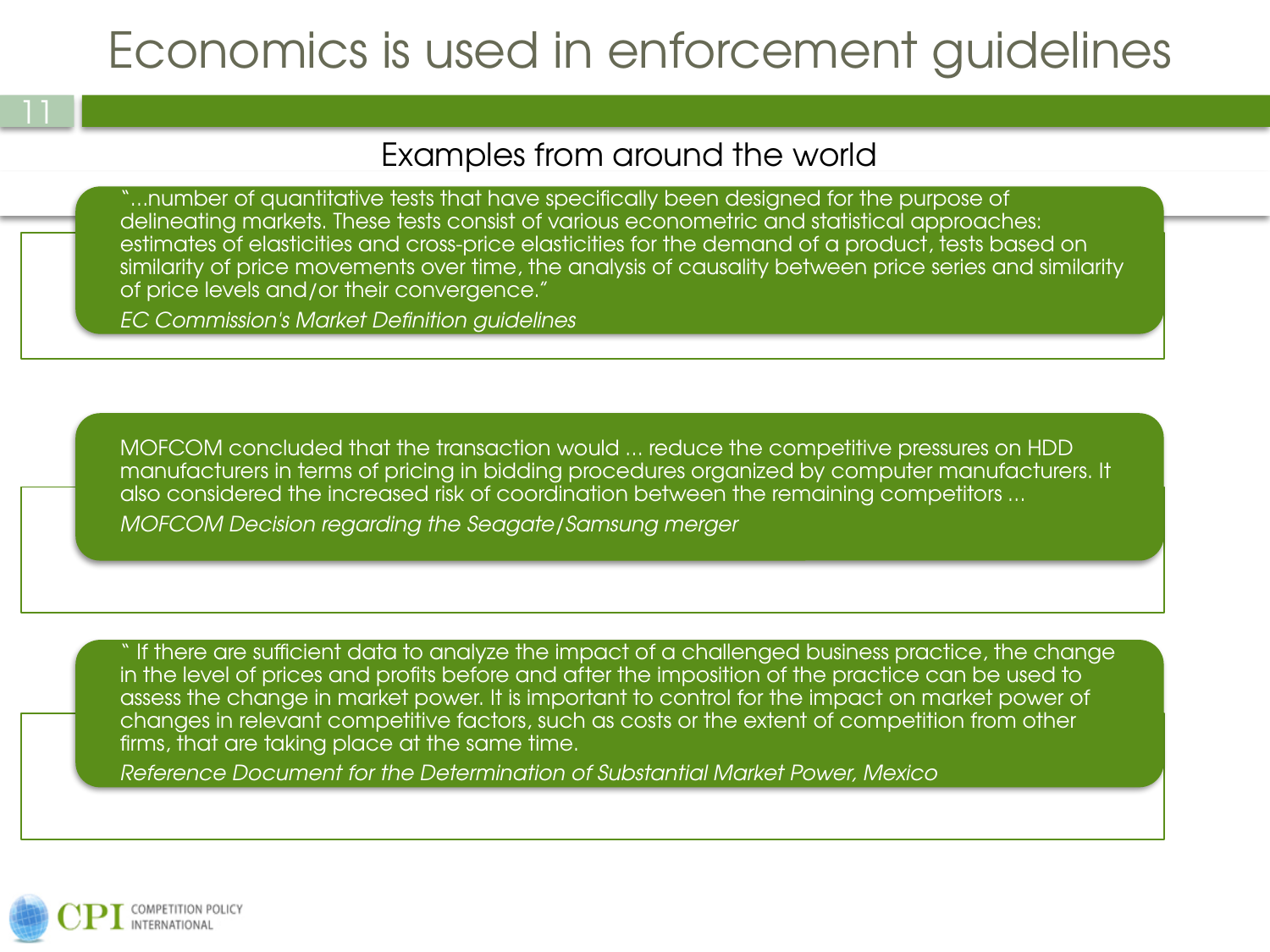

# Economics is used in enforcement guidelines
Examples from around the world
“…number of quantitative tests that have specifically been designed for the purpose of delineating markets. These tests consist of various econometric and statistical approaches: estimates of elasticities and cross-price elasticities for the demand of a product, tests based on similarity of price movements over time, the analysis of causality between price series and similarity of price levels and/or their convergence.”
EC Commission's Market Definition guidelines
MOFCOM concluded that the transaction would … reduce the competitive pressures on HDD manufacturers in terms of pricing in bidding procedures organized by computer manufacturers. It also considered the increased risk of coordination between the remaining competitors …
MOFCOM Decision regarding the Seagate/Samsung merger
“ If there are sufficient data to analyze the impact of a challenged business practice, the change in the level of prices and profits before and after the imposition of the practice can be used to assess the change in market power. It is important to control for the impact on market power of changes in relevant competitive factors, such as costs or the extent of competition from other firms, that are taking place at the same time.
Reference Document for the Determination of Substantial Market Power, Mexico